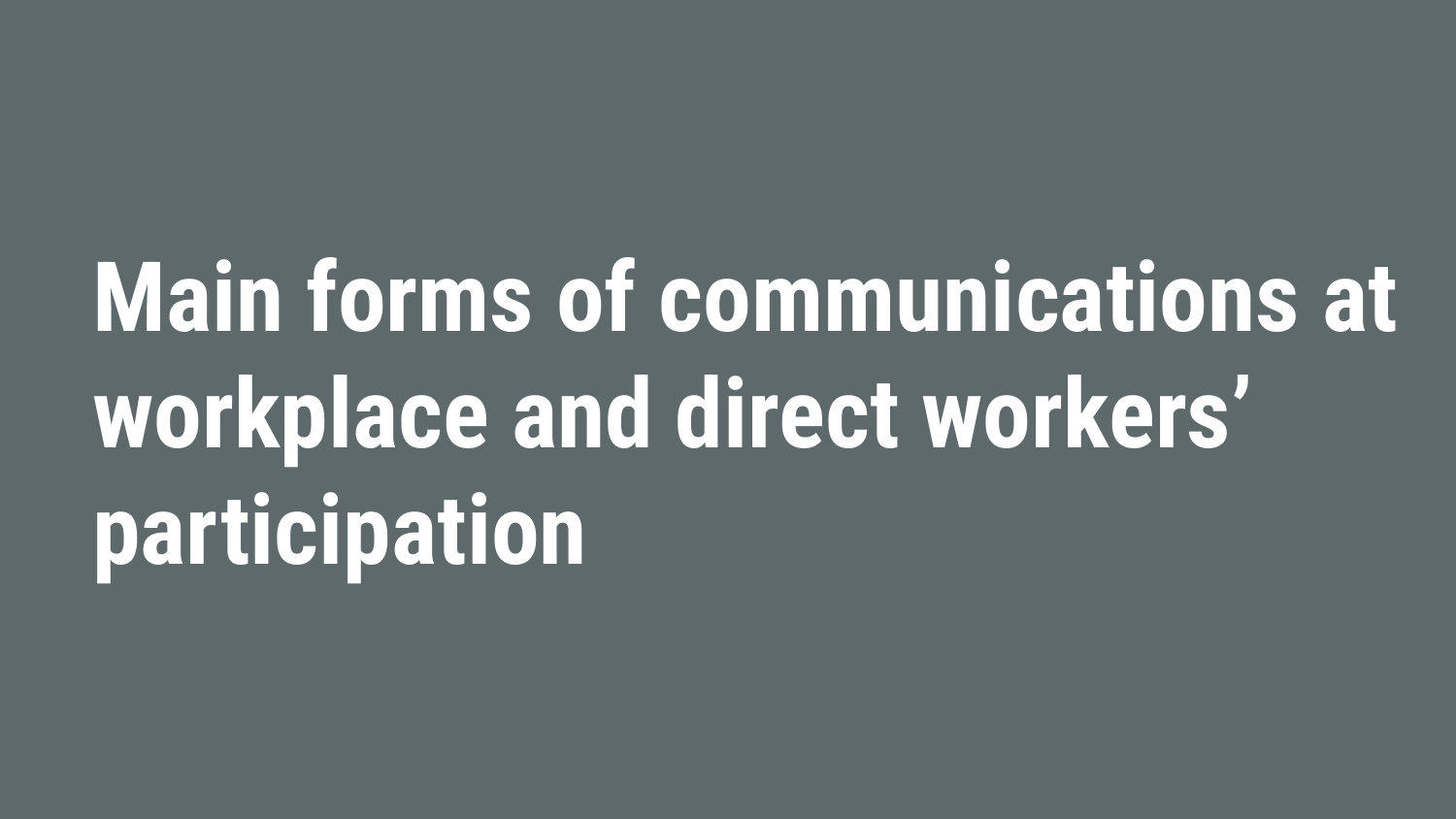

# Main forms of communications at workplace and direct workers’ participation